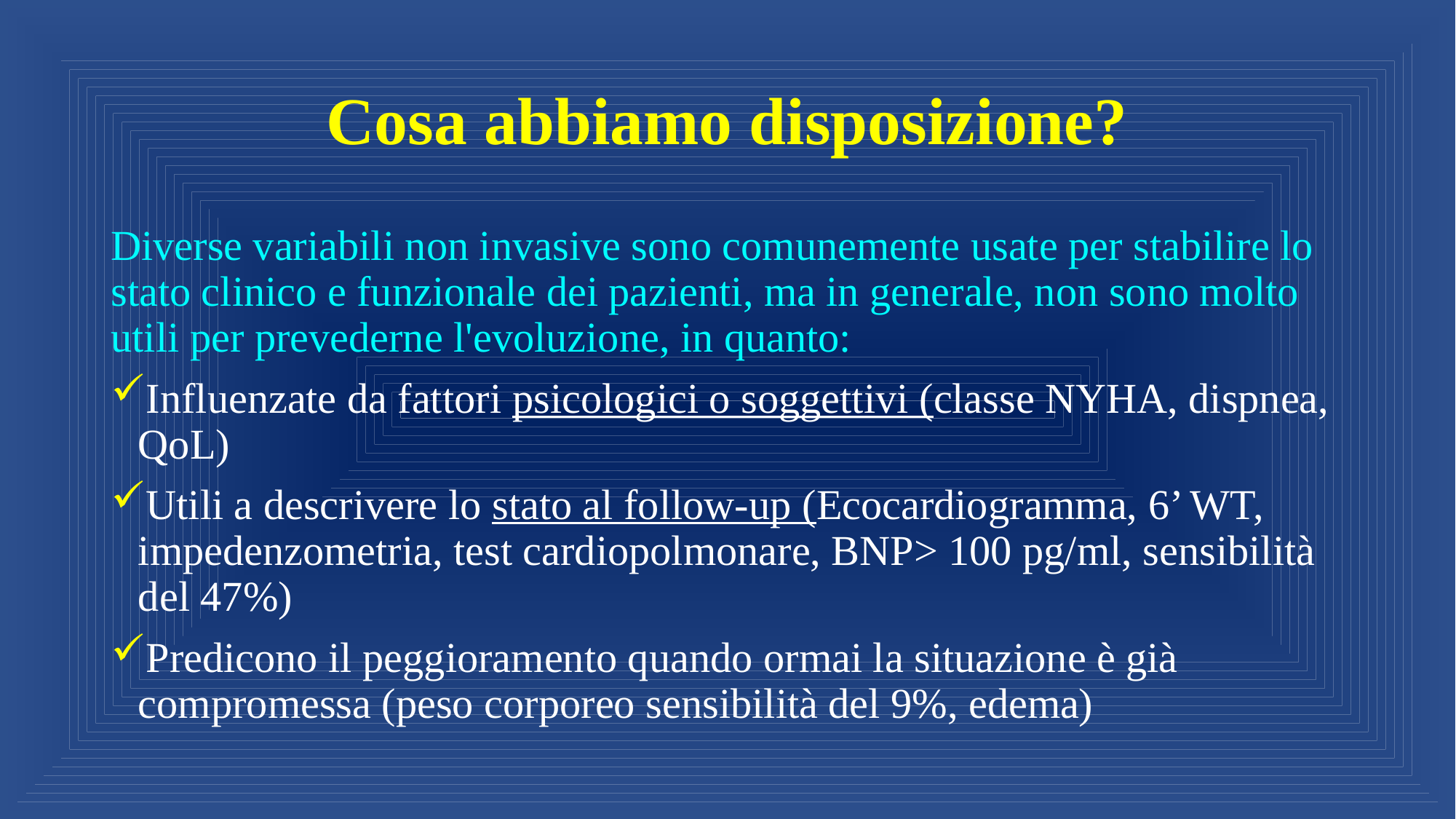

# Cosa abbiamo disposizione?
Diverse variabili non invasive sono comunemente usate per stabilire lo stato clinico e funzionale dei pazienti, ma in generale, non sono molto utili per prevederne l'evoluzione, in quanto:
Influenzate da fattori psicologici o soggettivi (classe NYHA, dispnea, QoL)
Utili a descrivere lo stato al follow-up (Ecocardiogramma, 6’ WT, impedenzometria, test cardiopolmonare, BNP> 100 pg/ml, sensibilità del 47%)
Predicono il peggioramento quando ormai la situazione è già compromessa (peso corporeo sensibilità del 9%, edema)